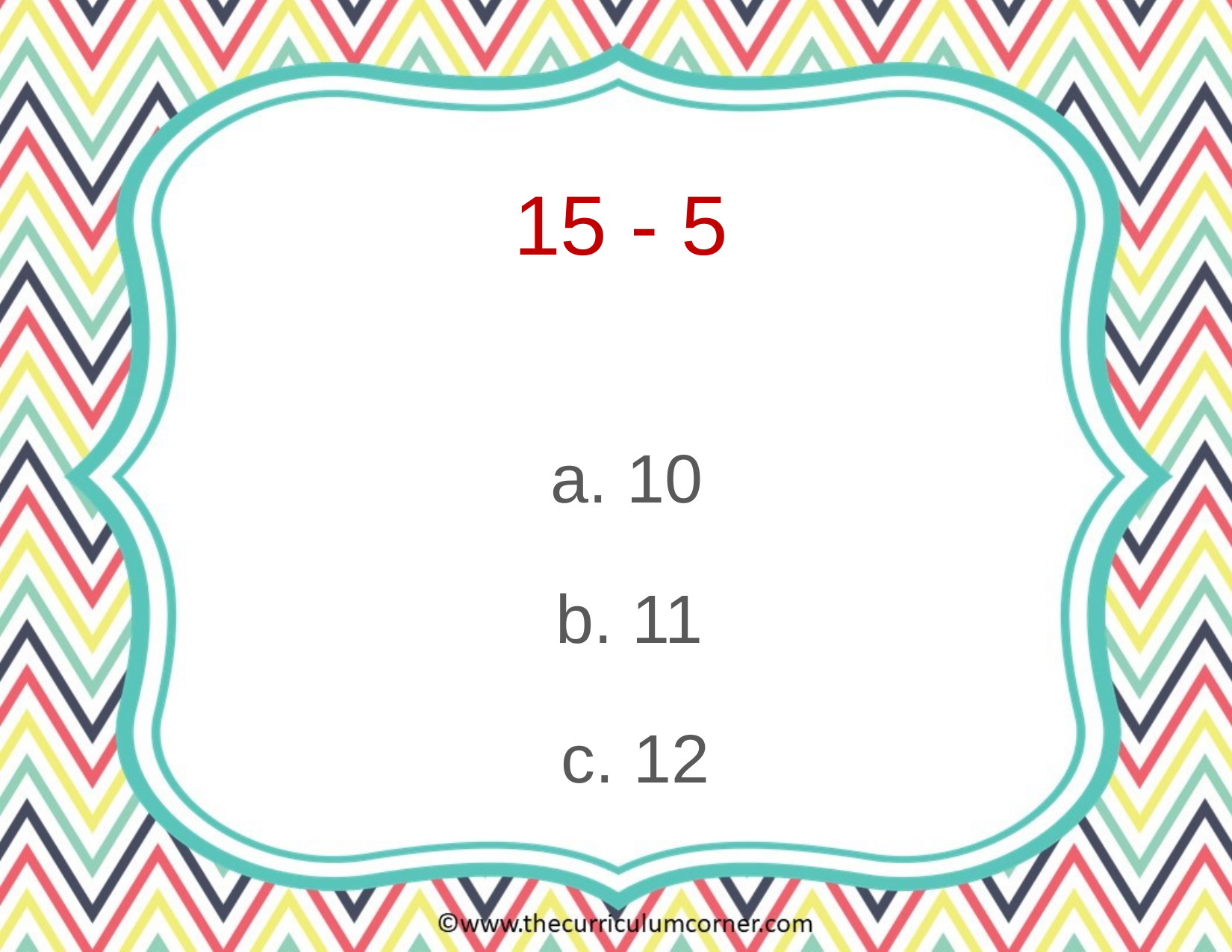

15 - 5
a. 10
b. 11
c. 12